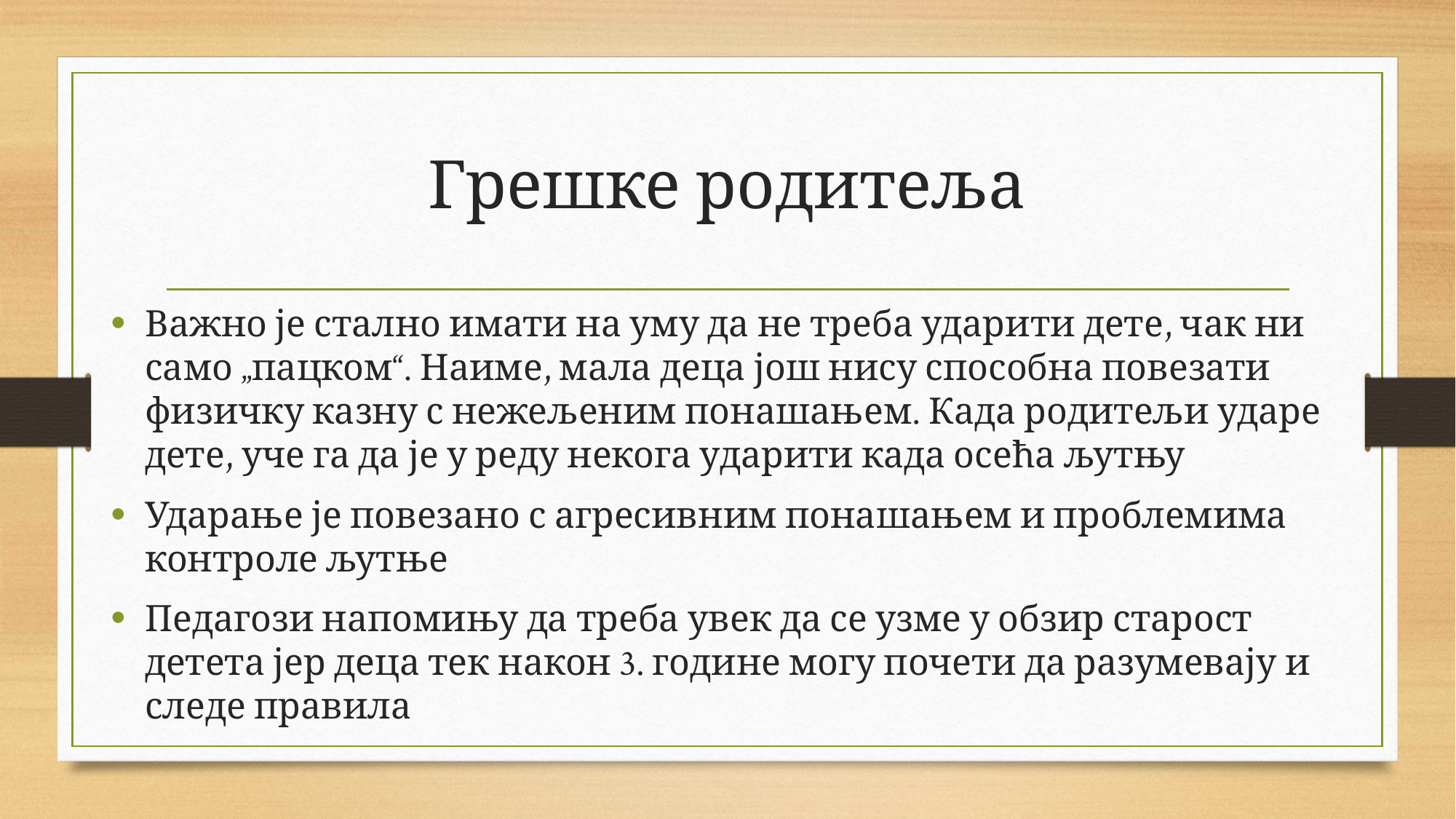

# Грешке родитеља
Важно је стално имати на уму да не треба ударити дете, чак ни само „пацком“. Наиме, мала деца још нису способна повезати физичку казну с нежељеним понашањем. Када родитељи ударе дете, уче га да је у реду некога ударити када осећа љутњу
Ударање је повезано с агресивним понашањем и проблемима контроле љутње
Педагози напомињу да треба увек да се узме у обзир старост детета јер деца тек након 3. године могу почети да разумевају и следе правила